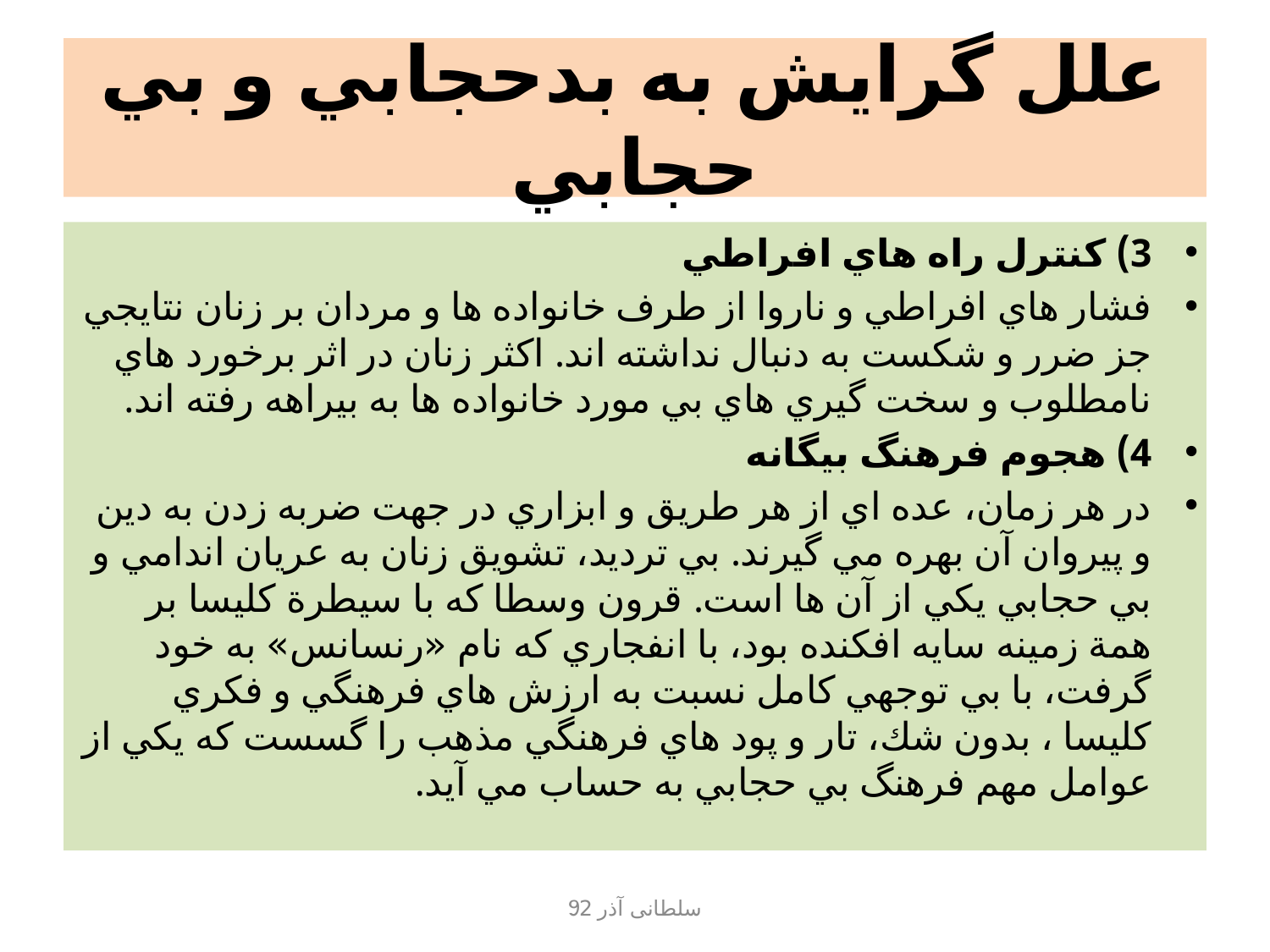

# علل گرايش به بدحجابي و بي حجابي
3) كنترل راه هاي افراطي
فشار هاي افراطي و ناروا از طرف خانواده ها و مردان بر زنان نتايجي جز ضرر و شكست به دنبال نداشته اند. اكثر زنان در اثر برخورد هاي نامطلوب و سخت گيري هاي بي مورد خانواده ها به بيراهه رفته اند.
4) ‌هجوم فرهنگ بيگانه
در هر زمان، عده اي از هر طريق و ابزاري در جهت ضربه زدن به دين و پيروان آن بهره مي گيرند. بي ترديد، ‌تشويق زنان به عريان اندامي و بي حجابي يكي از آن ها است. قرون وسطا كه با سيطرة كليسا بر همة زمينه سايه افكنده بود، با انفجاري كه نام «رنسانس» به خود گرفت، با بي توجهي كامل نسبت به ارزش هاي فرهنگي و فكري كليسا ، بدون شك، تار و پود هاي فرهنگي مذهب را گسست که يكي از عوامل مهم فرهنگ بي حجابي به حساب مي آيد.
سلطانی آذر 92